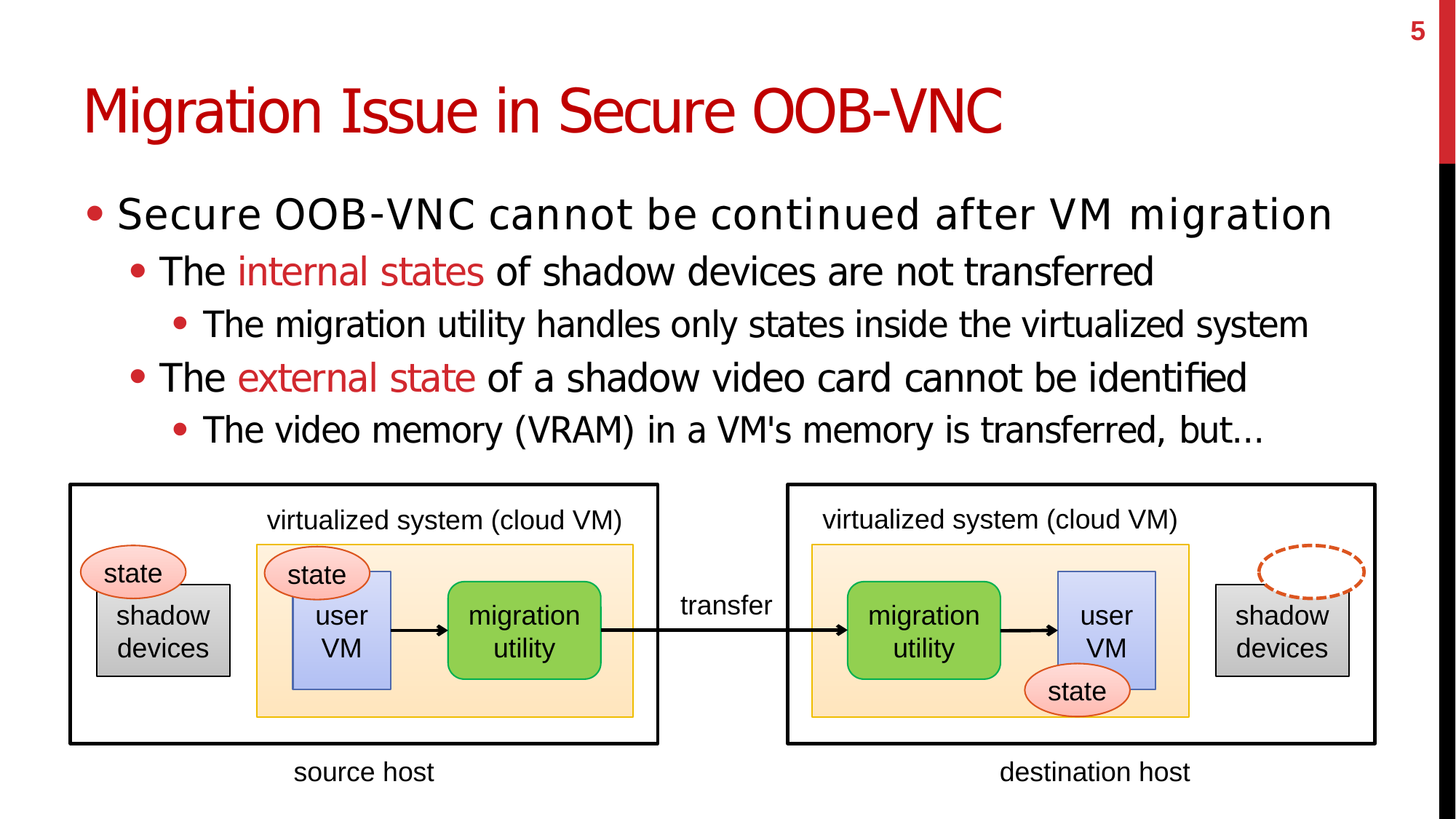

5
# Migration Issue in Secure OOB-VNC
Secure OOB-VNC cannot be continued after VM migration
The internal states of shadow devices are not transferred
The migration utility handles only states inside the virtualized system
The external state of a shadow video card cannot be identified
The video memory (VRAM) in a VM's memory is transferred, but...

virtualized system (cloud VM)
virtualized system (cloud VM)

state
state
user
VM
user
VM
migration
utility
migration
utility
transfer
shadow
devices
shadow
devices
state
source host
destination host